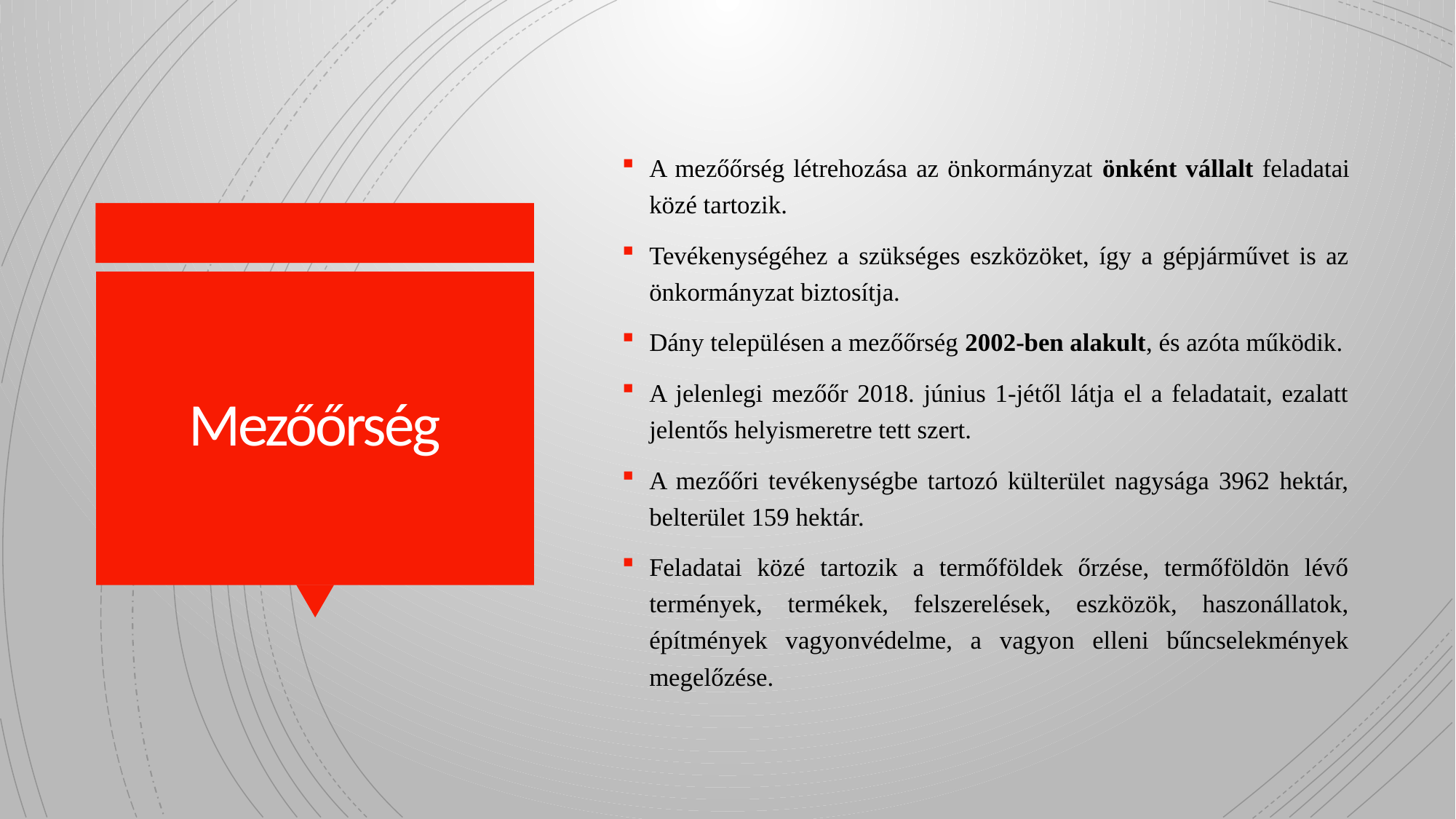

A mezőőrség létrehozása az önkormányzat önként vállalt feladatai közé tartozik.
Tevékenységéhez a szükséges eszközöket, így a gépjárművet is az önkormányzat biztosítja.
Dány településen a mezőőrség 2002-ben alakult, és azóta működik.
A jelenlegi mezőőr 2018. június 1-jétől látja el a feladatait, ezalatt jelentős helyismeretre tett szert.
A mezőőri tevékenységbe tartozó külterület nagysága 3962 hektár, belterület 159 hektár.
Feladatai közé tartozik a termőföldek őrzése, termőföldön lévő termények, termékek, felszerelések, eszközök, haszonállatok, építmények vagyonvédelme, a vagyon elleni bűncselekmények megelőzése.

# Mezőőrség